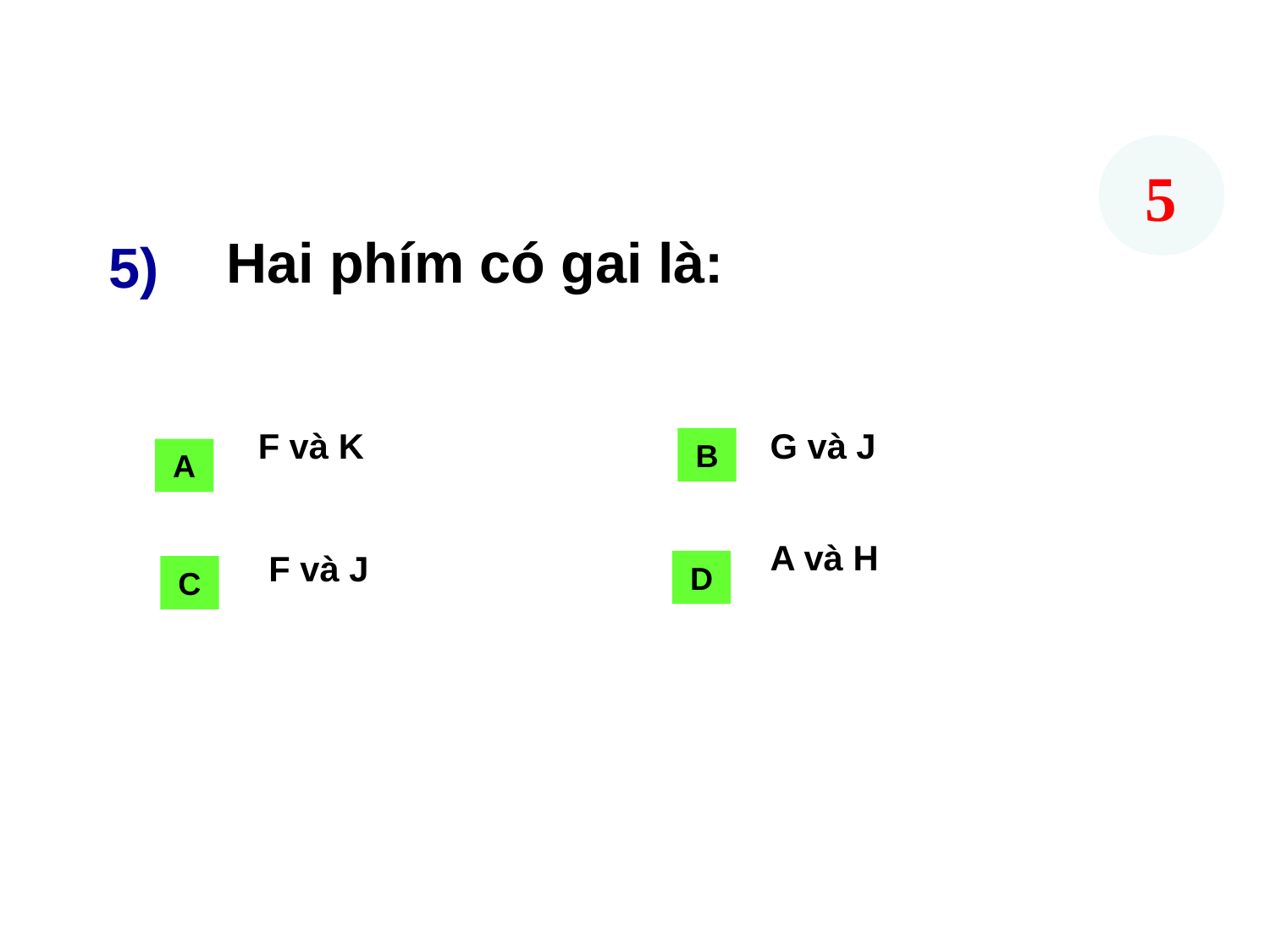

0
1
4
3
2
5
Hai phím có gai là:
5)
F và K
G và J
B
A
A và H
F và J
D
C